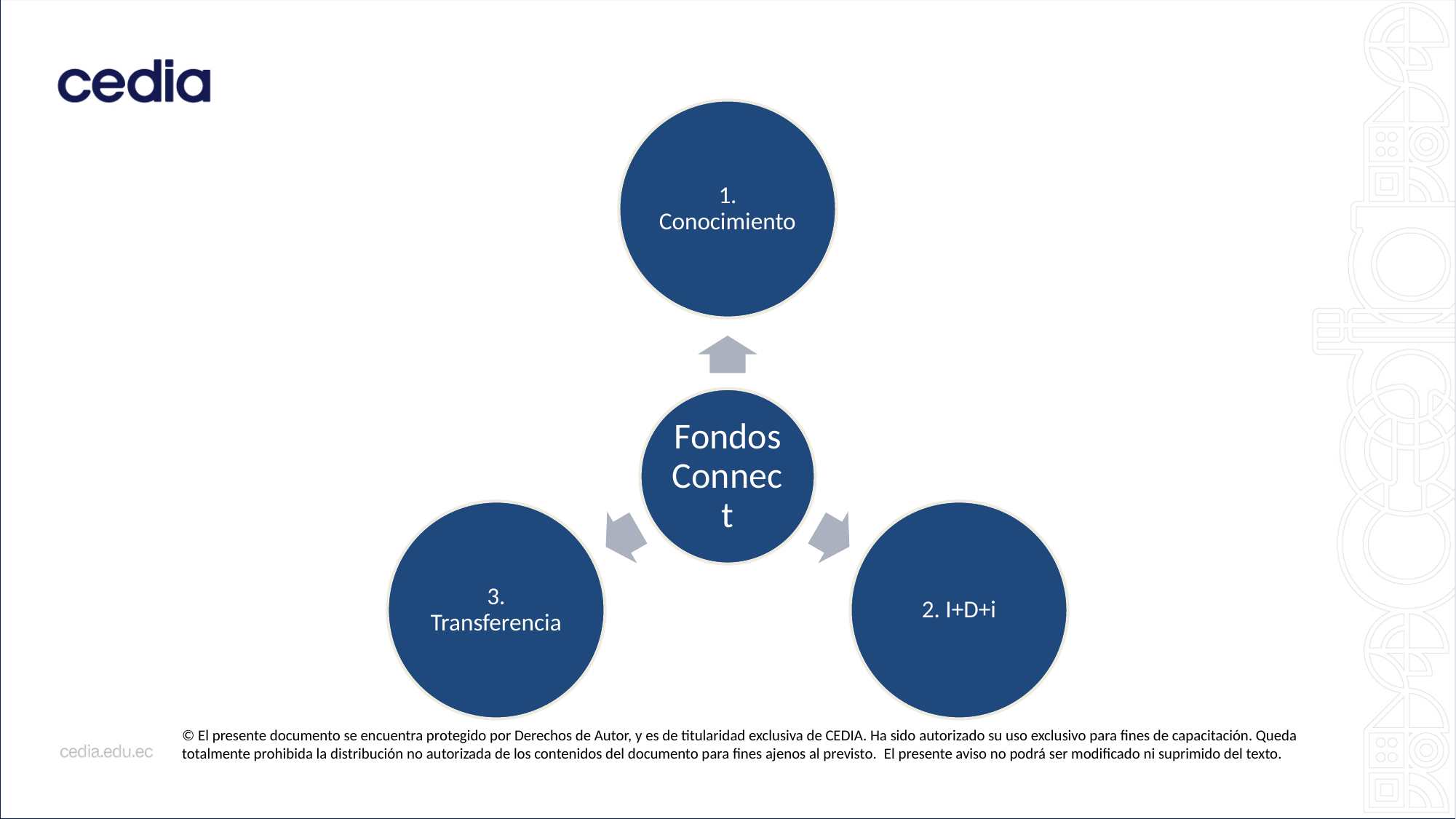

1. Conocimiento

Fondos Connect

3. Transferencia

2. I+D+i

© El presente documento se encuentra protegido por Derechos de Autor, y es de titularidad exclusiva de CEDIA. Ha sido autorizado su uso exclusivo para fines de capacitación. Queda totalmente prohibida la distribución no autorizada de los contenidos del documento para fines ajenos al previsto.  El presente aviso no podrá ser modificado ni suprimido del texto.